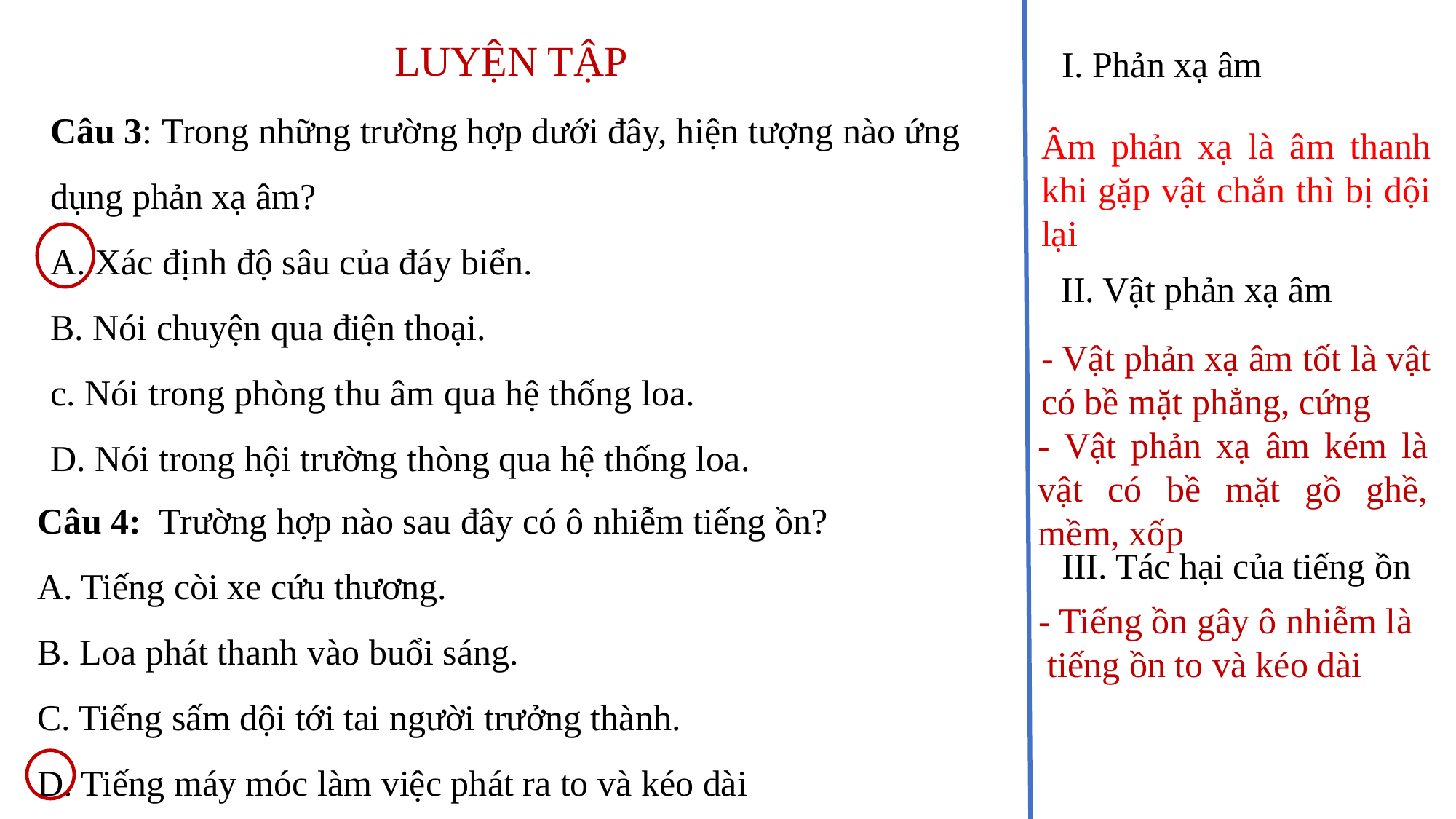

LUYỆN TẬP
I. Phản xạ âm
Câu 3: Trong những trường hợp dưới đây, hiện tượng nào ứng dụng phản xạ âm?
A. Xác định độ sâu của đáy biển.
B. Nói chuyện qua điện thoại.
c. Nói trong phòng thu âm qua hệ thống loa.
D. Nói trong hội trường thòng qua hệ thống loa.
Âm phản xạ là âm thanh khi gặp vật chắn thì bị dội lại

II. Vật phản xạ âm
- Vật phản xạ âm tốt là vật có bề mặt phẳng, cứng
- Vật phản xạ âm kém là vật có bề mặt gồ ghề, mềm, xốp
Câu 4:  Trường hợp nào sau đây có ô nhiễm tiếng ồn?
A. Tiếng còi xe cứu thương.
B. Loa phát thanh vào buổi sáng.
C. Tiếng sấm dội tới tai người trưởng thành.
D. Tiếng máy móc làm việc phát ra to và kéo dài
III. Tác hại của tiếng ồn
- Tiếng ồn gây ô nhiễm là
 tiếng ồn to và kéo dài